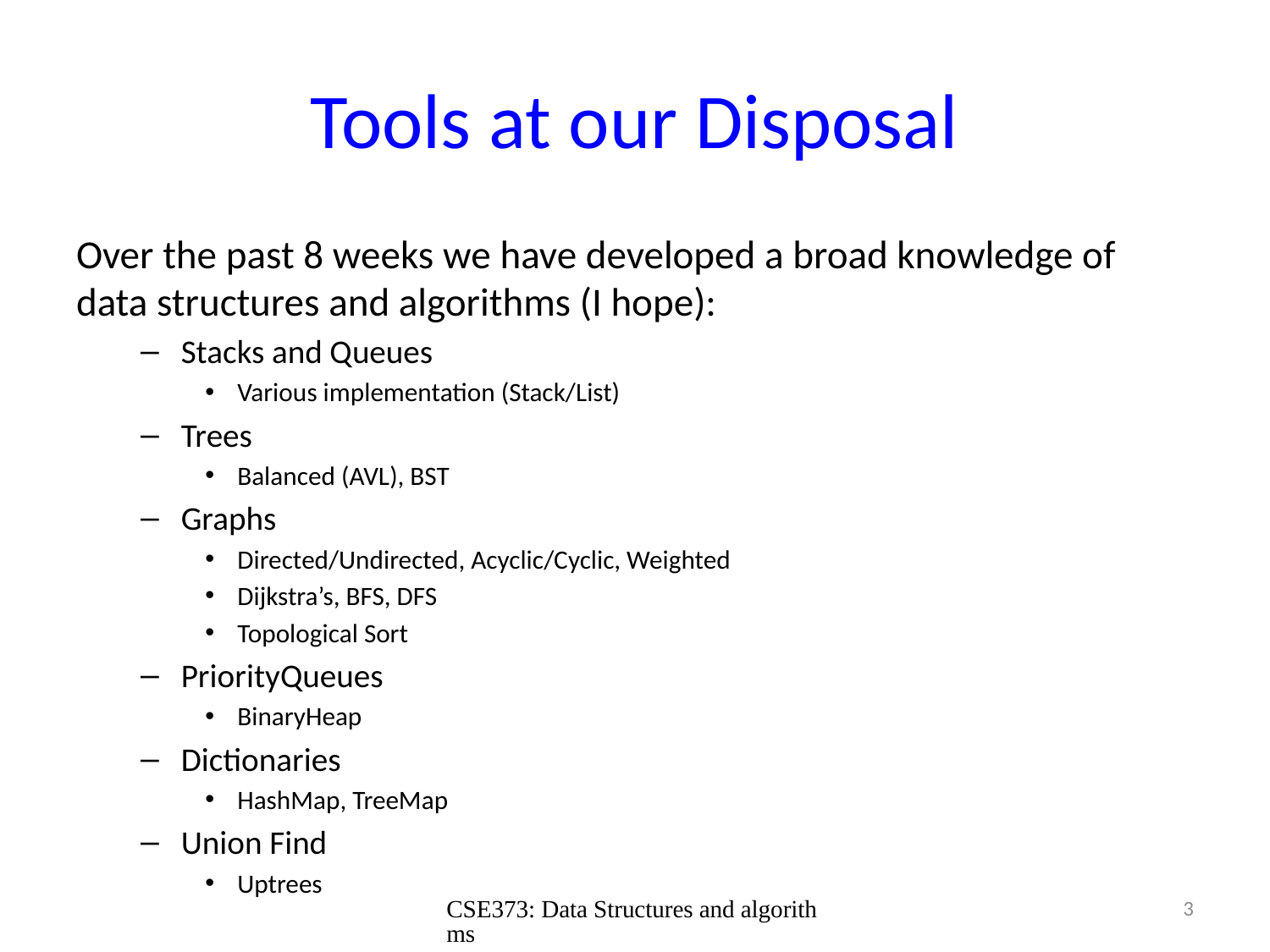

# Tools at our Disposal
Over the past 8 weeks we have developed a broad knowledge of data structures and algorithms (I hope):
Stacks and Queues
Various implementation (Stack/List)
Trees
Balanced (AVL), BST
Graphs
Directed/Undirected, Acyclic/Cyclic, Weighted
Dijkstra’s, BFS, DFS
Topological Sort
PriorityQueues
BinaryHeap
Dictionaries
HashMap, TreeMap
Union Find
Uptrees
CSE373: Data Structures and algorithms
3